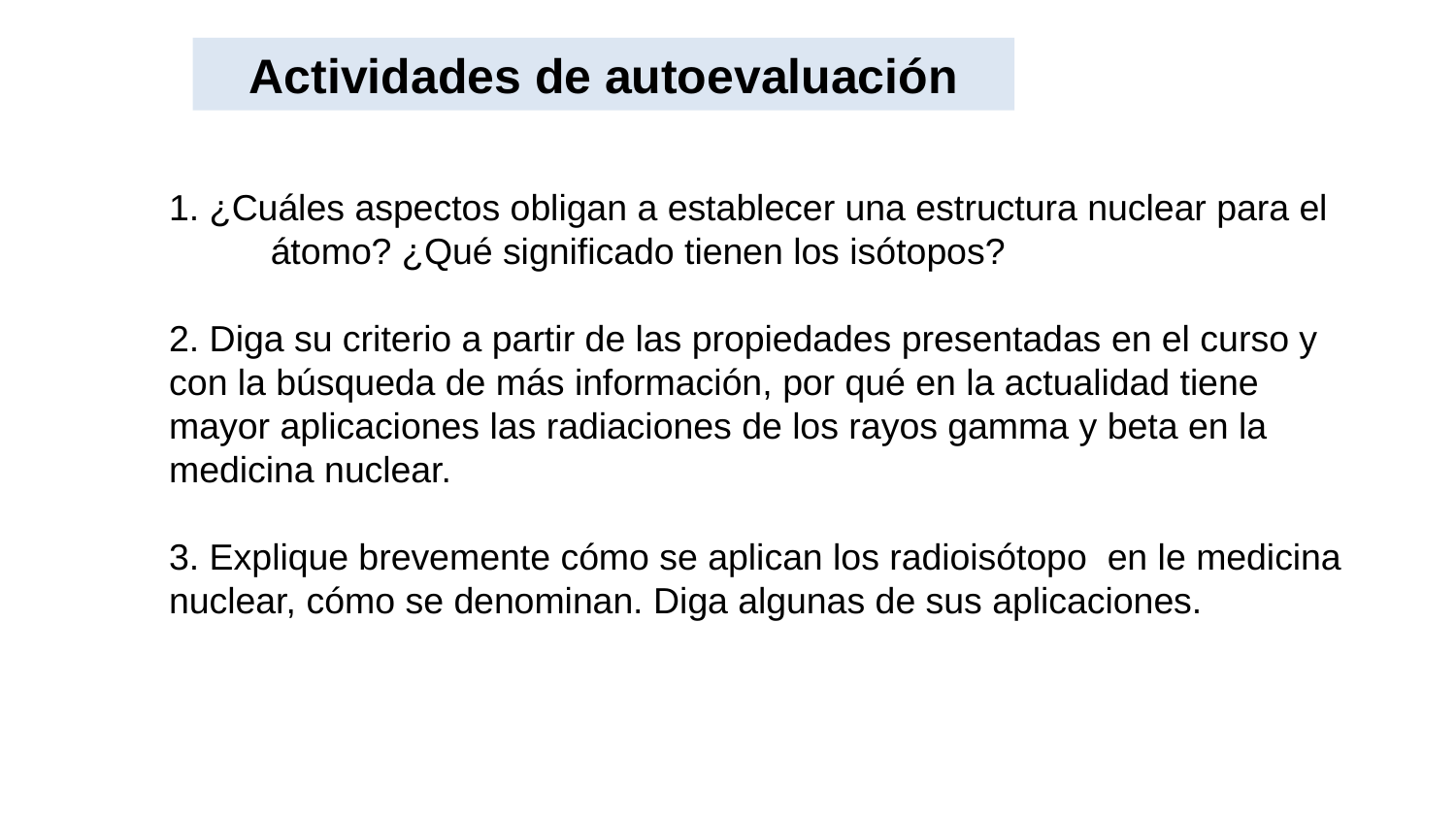

Actividades de autoevaluación
1. ¿Cuáles aspectos obligan a establecer una estructura nuclear para el            átomo? ¿Qué significado tienen los isótopos?

2. Diga su criterio a partir de las propiedades presentadas en el curso y con la búsqueda de más información, por qué en la actualidad tiene mayor aplicaciones las radiaciones de los rayos gamma y beta en la medicina nuclear.

3. Explique brevemente cómo se aplican los radioisótopo  en le medicina nuclear, cómo se denominan. Diga algunas de sus aplicaciones.